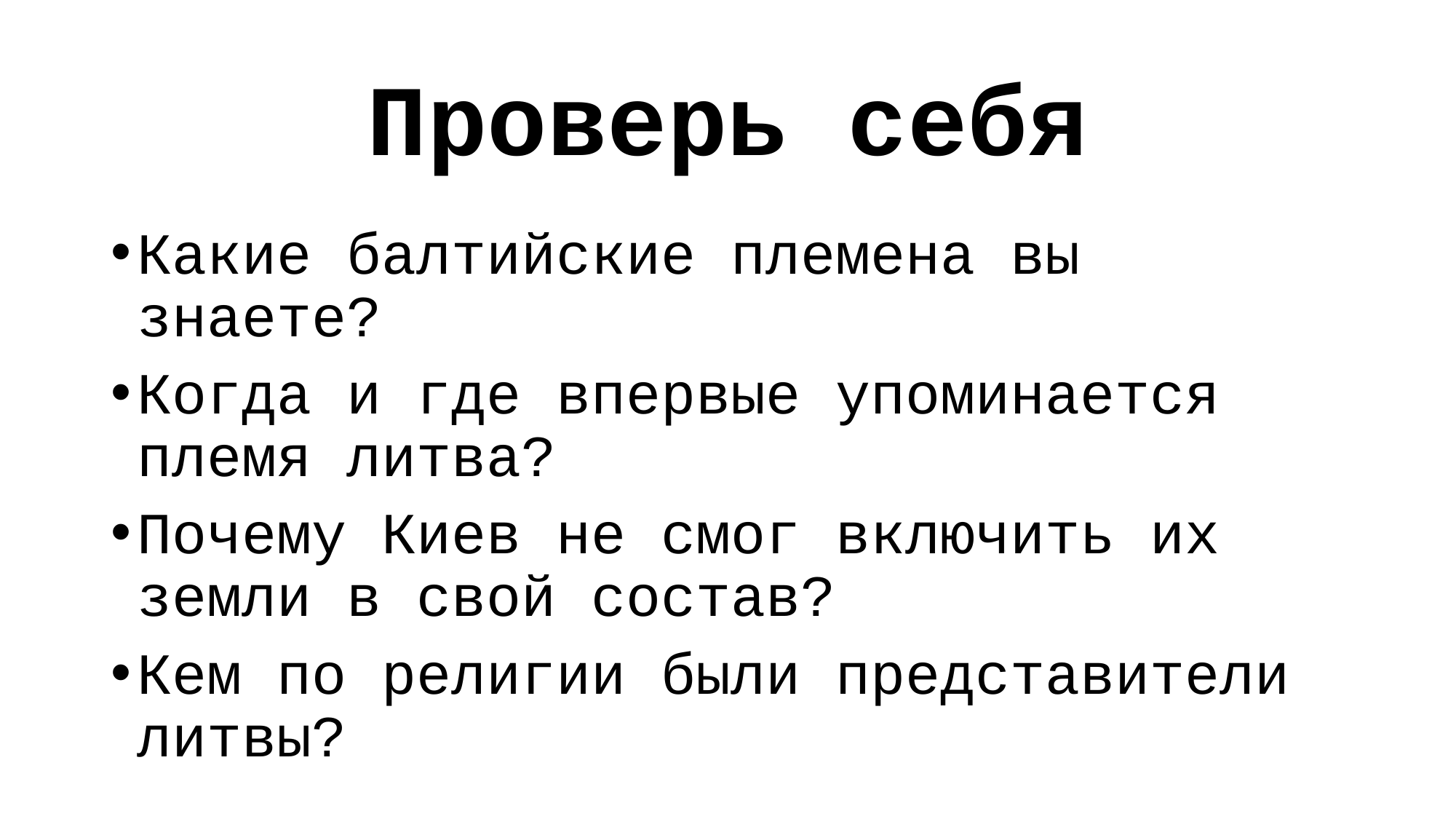

# Проверь себя
Какие балтийские племена вы знаете?
Когда и где впервые упоминается племя литва?
Почему Киев не смог включить их земли в свой состав?
Кем по религии были представители литвы?